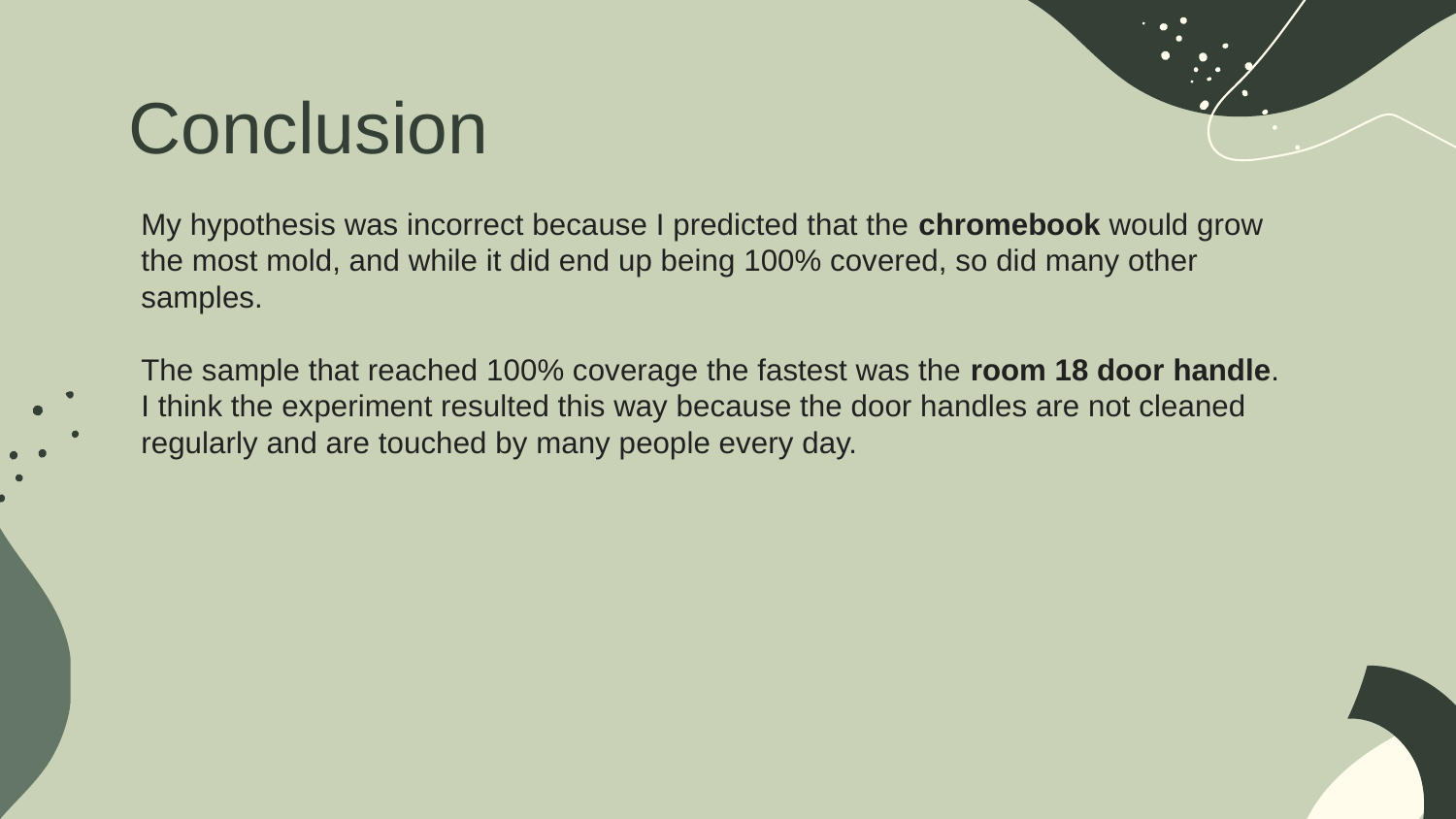

# Conclusion
My hypothesis was incorrect because I predicted that the chromebook would grow the most mold, and while it did end up being 100% covered, so did many other samples.

The sample that reached 100% coverage the fastest was the room 18 door handle. I think the experiment resulted this way because the door handles are not cleaned regularly and are touched by many people every day.